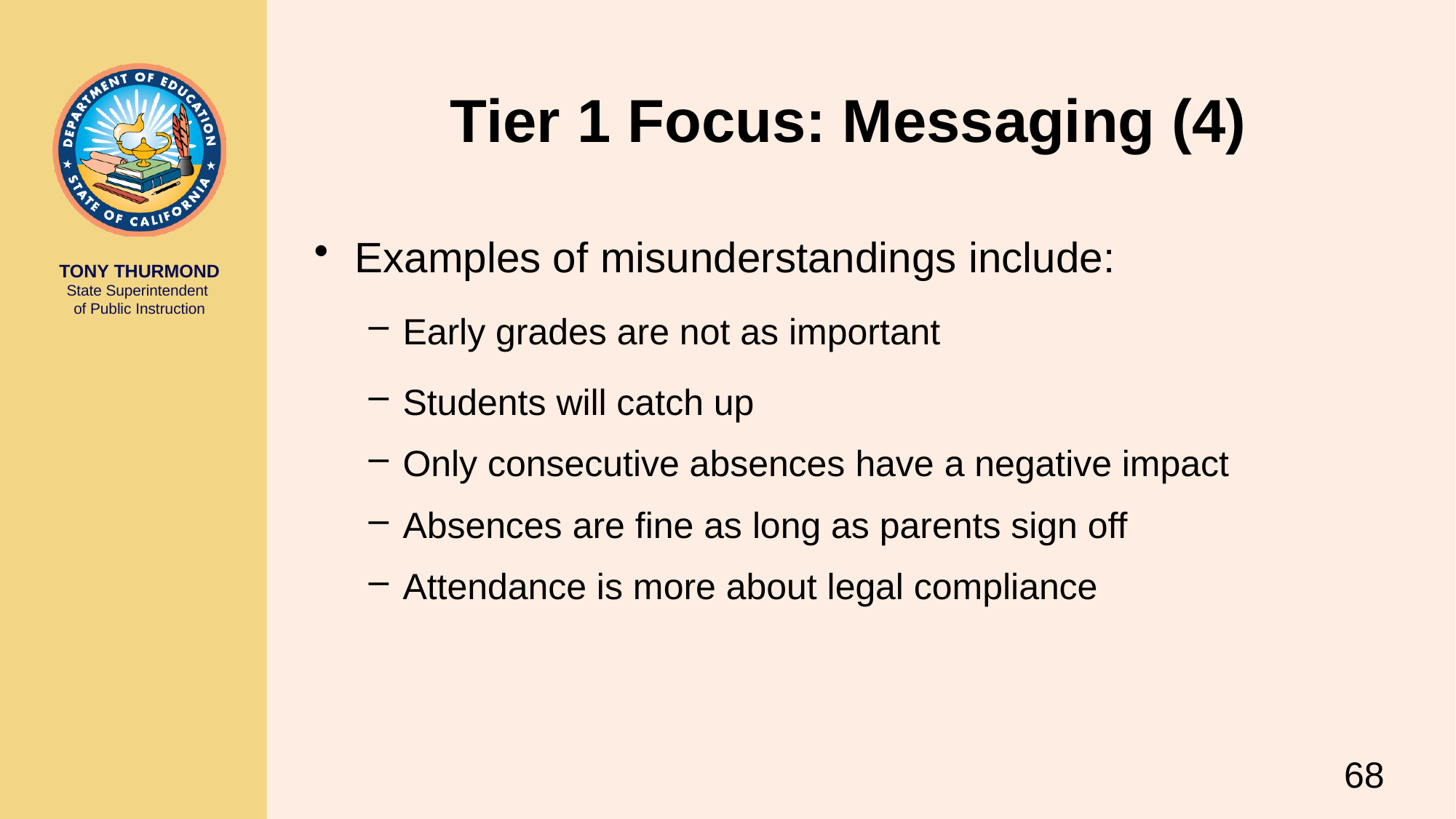

# Tier 1 Focus: Messaging (4)
Examples of misunderstandings include:
Early grades are not as important
Students will catch up
Only consecutive absences have a negative impact
Absences are fine as long as parents sign off
Attendance is more about legal compliance

68